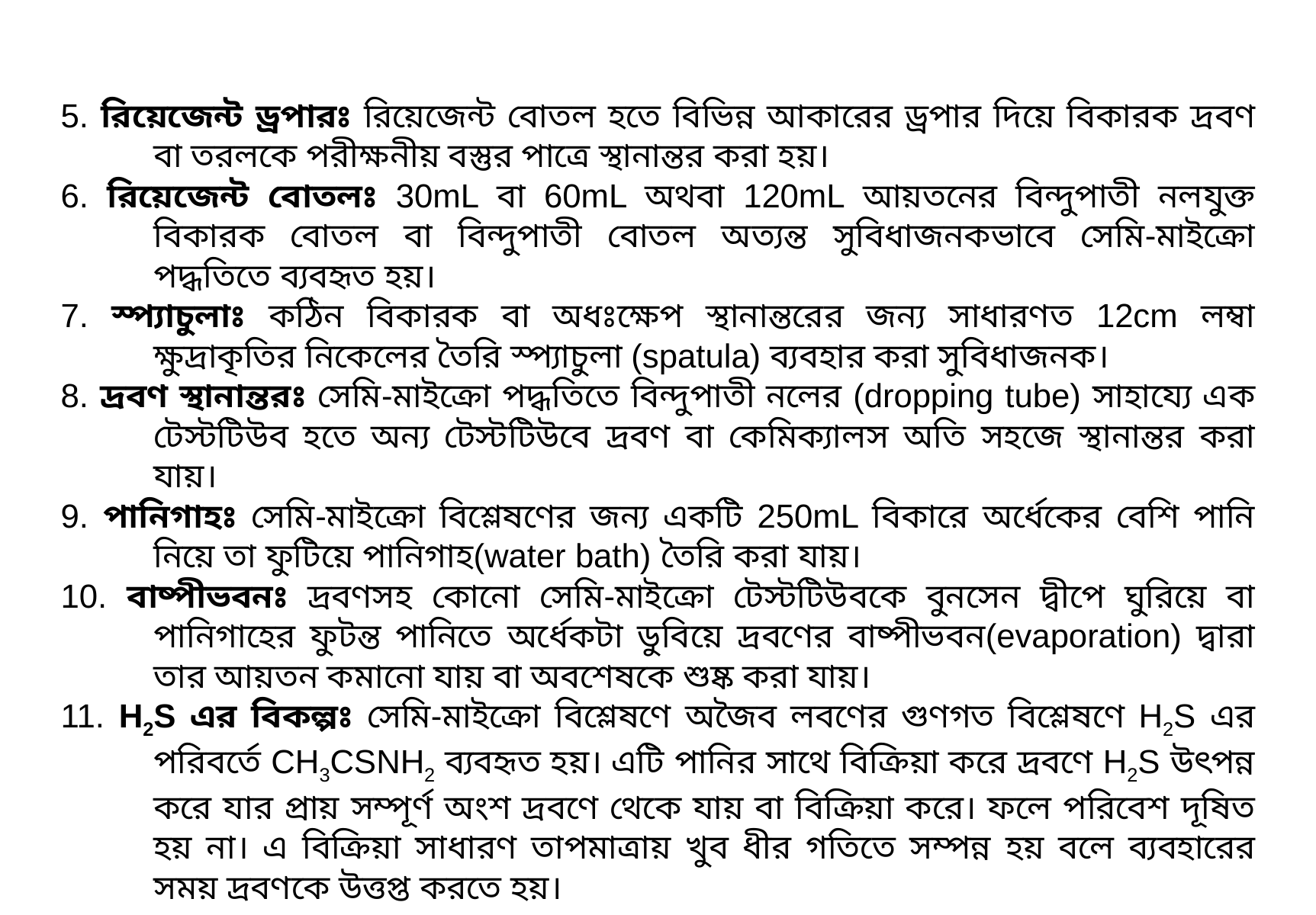

5. রিয়েজেন্ট ড্রপারঃ রিয়েজেন্ট বোতল হতে বিভিন্ন আকারের ড্রপার দিয়ে বিকারক দ্রবণ বা তরলকে পরীক্ষনীয় বস্তুর পাত্রে স্থানান্তর করা হয়।
6. রিয়েজেন্ট বোতলঃ 30mL বা 60mL অথবা 120mL আয়তনের বিন্দুপাতী নলযুক্ত বিকারক বোতল বা বিন্দুপাতী বোতল অত্যন্ত সুবিধাজনকভাবে সেমি-মাইক্রো পদ্ধতিতে ব্যবহৃত হয়।
7. স্প্যাচুলাঃ কঠিন বিকারক বা অধঃক্ষেপ স্থানান্তরের জন্য সাধারণত 12cm লম্বা ক্ষুদ্রাকৃতির নিকেলের তৈরি স্প্যাচুলা (spatula) ব্যবহার করা সুবিধাজনক।
8. দ্রবণ স্থানান্তরঃ সেমি-মাইক্রো পদ্ধতিতে বিন্দুপাতী নলের (dropping tube) সাহায্যে এক টেস্টটিউব হতে অন্য টেস্টটিউবে দ্রবণ বা কেমিক্যালস অতি সহজে স্থানান্তর করা যায়।
9. পানিগাহঃ সেমি-মাইক্রো বিশ্লেষণের জন্য একটি 250mL বিকারে অর্ধেকের বেশি পানি নিয়ে তা ফুটিয়ে পানিগাহ(water bath) তৈরি করা যায়।
10. বাষ্পীভবনঃ দ্রবণসহ কোনো সেমি-মাইক্রো টেস্টটিউবকে বুনসেন দ্বীপে ঘুরিয়ে বা পানিগাহের ফুটন্ত পানিতে অর্ধেকটা ডুবিয়ে দ্রবণের বাষ্পীভবন(evaporation) দ্বারা তার আয়তন কমানো যায় বা অবশেষকে শুষ্ক করা যায়।
11. H2S এর বিকল্পঃ সেমি-মাইক্রো বিশ্লেষণে অজৈব লবণের গুণগত বিশ্লেষণে H2S এর পরিবর্তে CH3CSNH2 ব্যবহৃত হয়। এটি পানির সাথে বিক্রিয়া করে দ্রবণে H2S উৎপন্ন করে যার প্রায় সম্পূর্ণ অংশ দ্রবণে থেকে যায় বা বিক্রিয়া করে। ফলে পরিবেশ দূষিত হয় না। এ বিক্রিয়া সাধারণ তাপমাত্রায় খুব ধীর গতিতে সম্পন্ন হয় বলে ব্যবহারের সময় দ্রবণকে উত্তপ্ত করতে হয়।
			CH3CSNH2 + H2O = CH3CONH2 +H2S